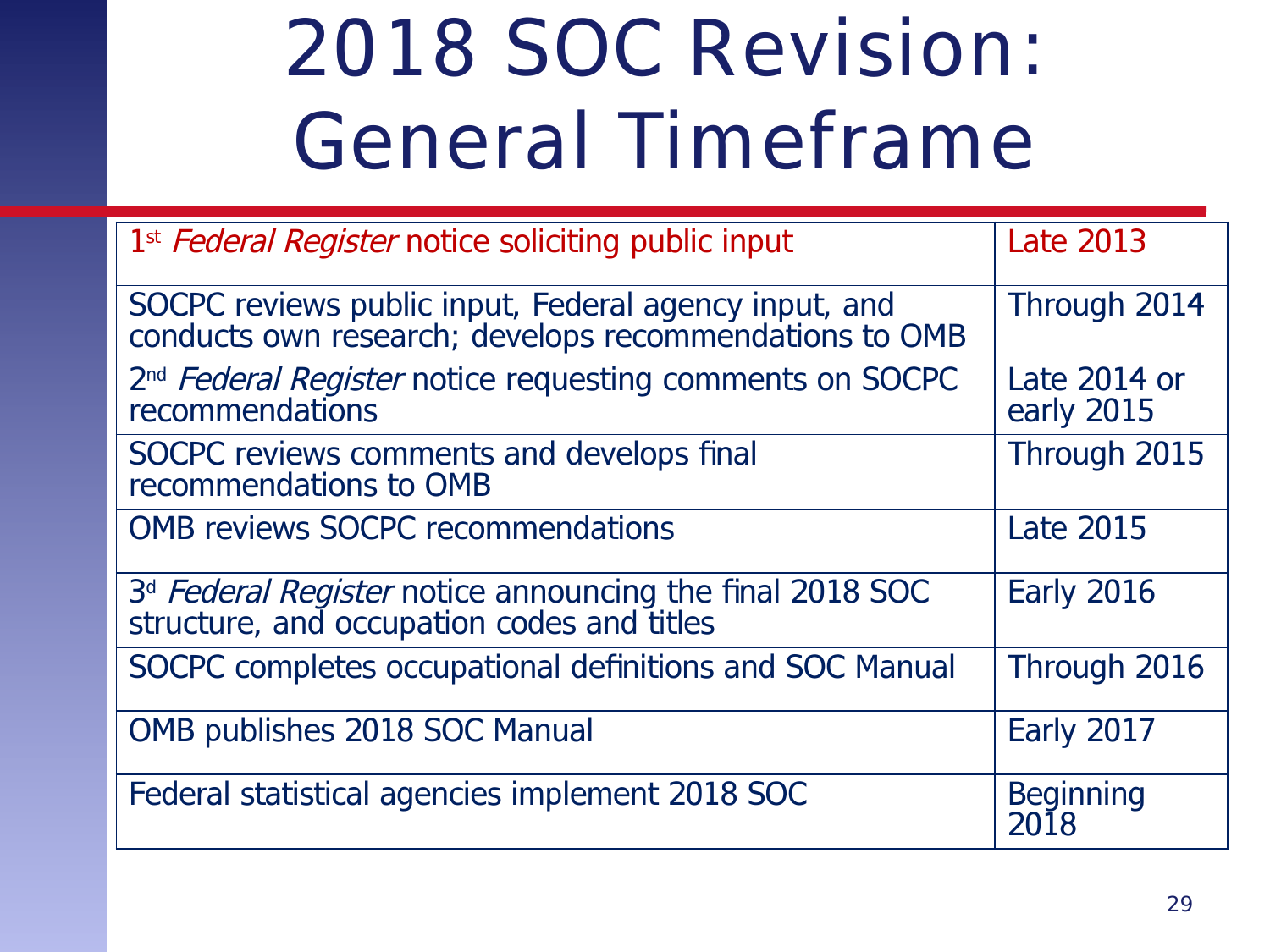

# 2018 SOC Revision: General Timeframe
| 1st Federal Register notice soliciting public input | Late 2013 |
| --- | --- |
| SOCPC reviews public input, Federal agency input, and conducts own research; develops recommendations to OMB | Through 2014 |
| 2nd Federal Register notice requesting comments on SOCPC recommendations | Late 2014 or early 2015 |
| SOCPC reviews comments and develops final recommendations to OMB | Through 2015 |
| OMB reviews SOCPC recommendations | Late 2015 |
| 3d Federal Register notice announcing the final 2018 SOC structure, and occupation codes and titles | Early 2016 |
| SOCPC completes occupational definitions and SOC Manual | Through 2016 |
| OMB publishes 2018 SOC Manual | Early 2017 |
| Federal statistical agencies implement 2018 SOC | Beginning 2018 |

29